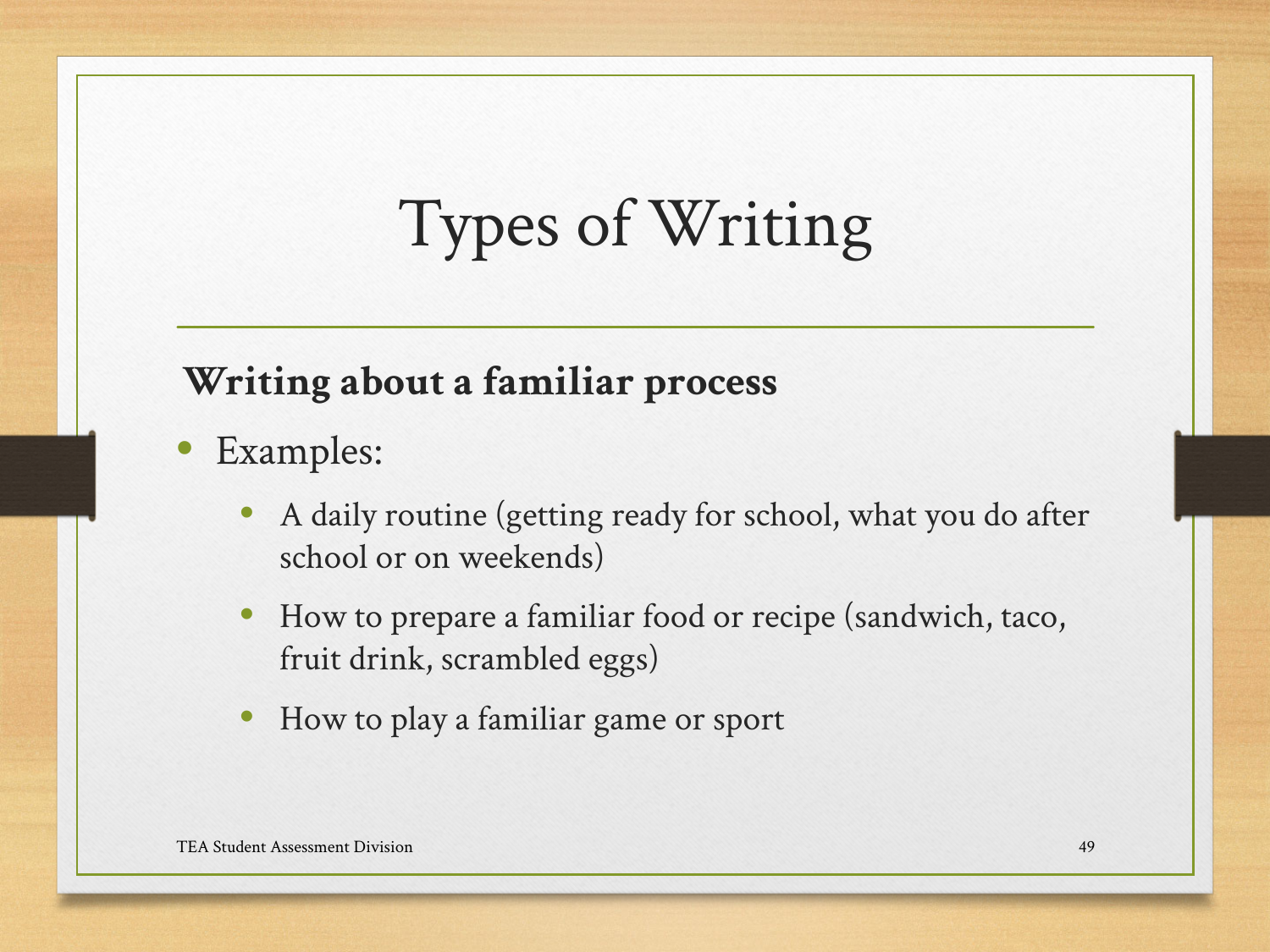

# Types of Writing
Writing about a familiar process
Examples:
A daily routine (getting ready for school, what you do after school or on weekends)
How to prepare a familiar food or recipe (sandwich, taco, fruit drink, scrambled eggs)
How to play a familiar game or sport
TEA Student Assessment Division
49